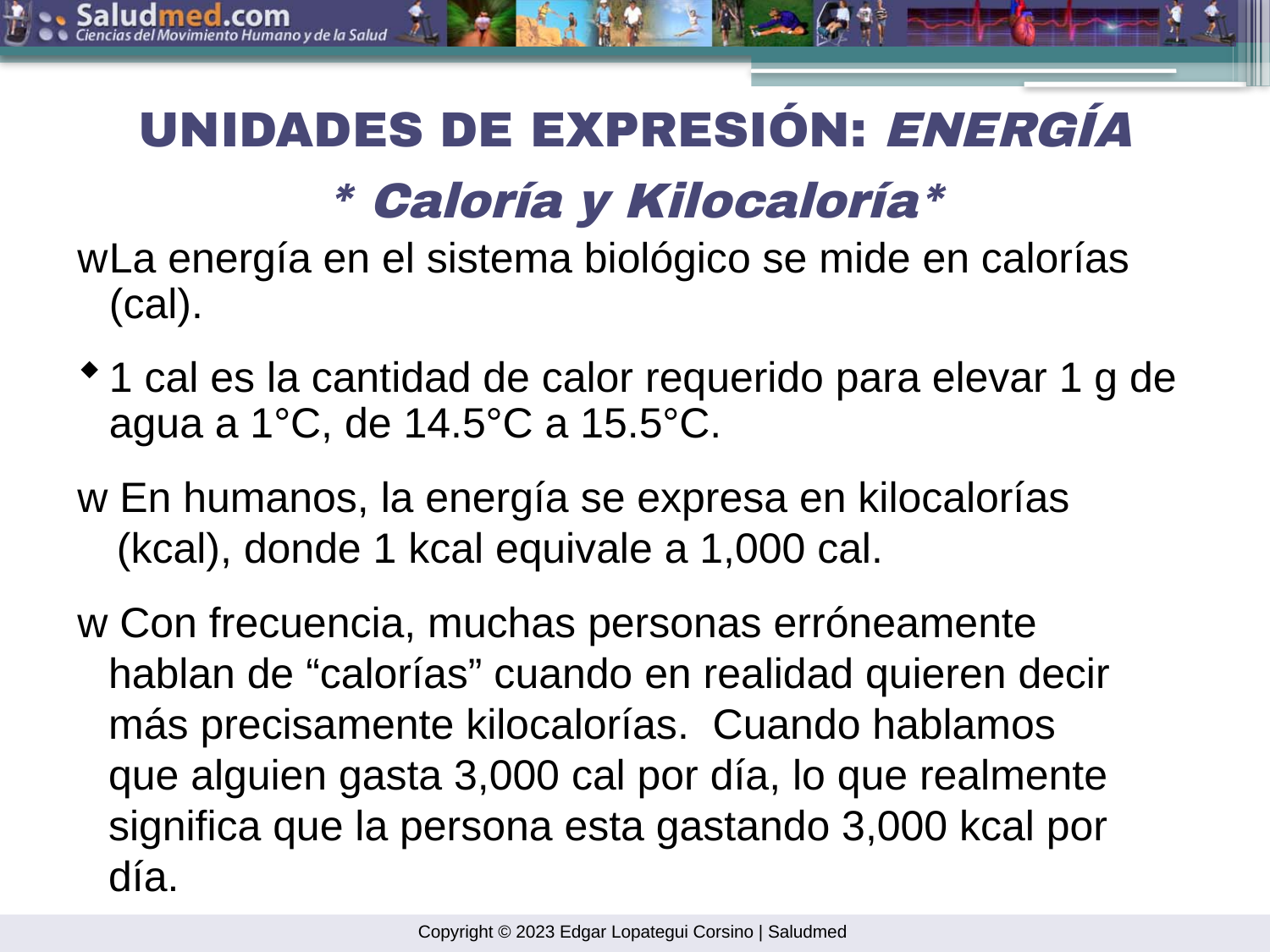

UNIDADES DE EXPRESIÓN: ENERGÍA
* Caloría y Kilocaloría*
w	La energía en el sistema biológico se mide en calorías (cal).
1 cal es la cantidad de calor requerido para elevar 1 g de agua a 1°C, de 14.5°C a 15.5°C.
w En humanos, la energía se expresa en kilocalorías (kcal), donde 1 kcal equivale a 1,000 cal.
w Con frecuencia, muchas personas erróneamente hablan de “calorías” cuando en realidad quieren decir más precisamente kilocalorías.  Cuando hablamos que alguien gasta 3,000 cal por día, lo que realmente significa que la persona esta gastando 3,000 kcal por día.